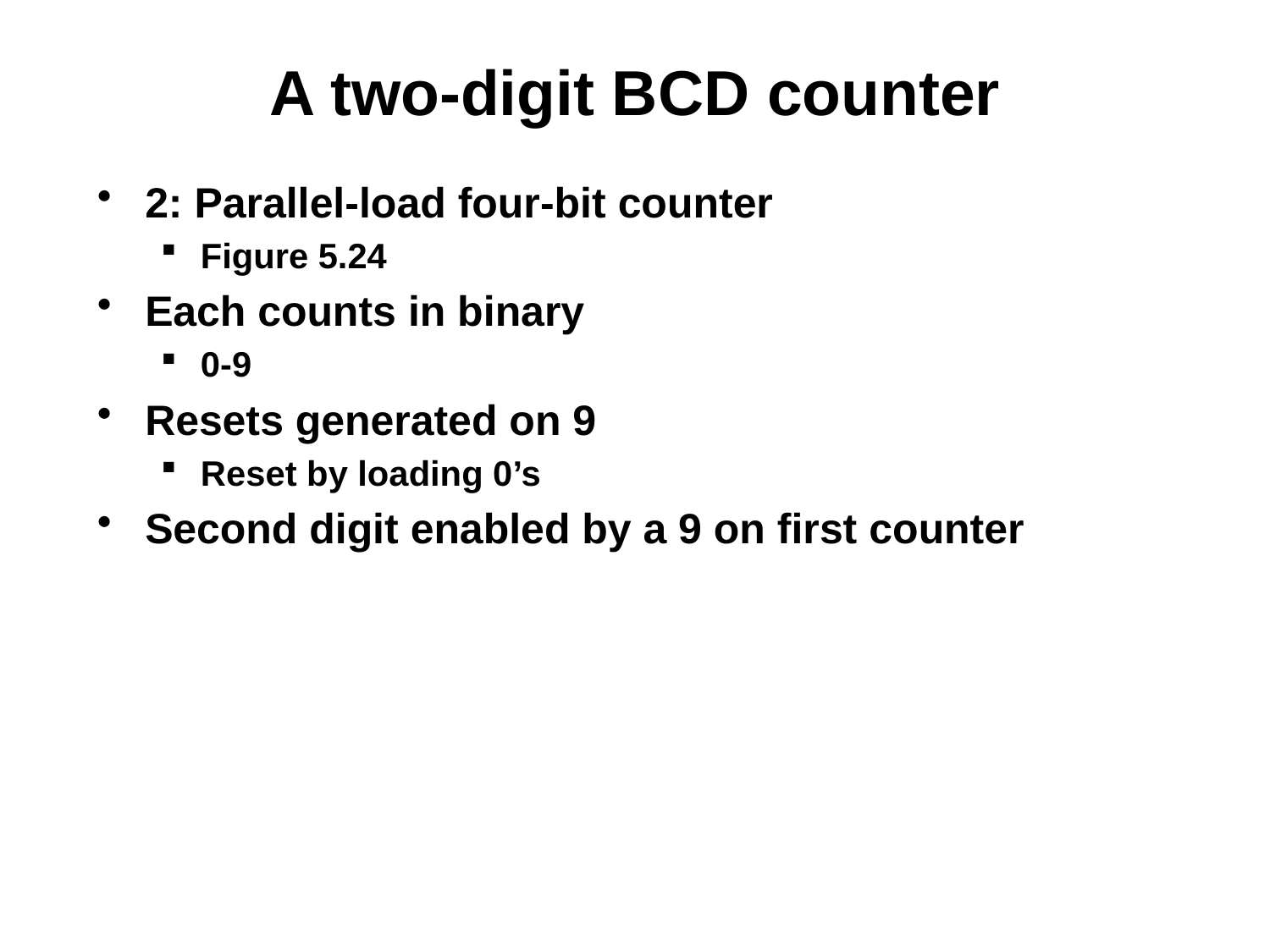

# A two-digit BCD counter
2: Parallel-load four-bit counter
Figure 5.24
Each counts in binary
0-9
Resets generated on 9
Reset by loading 0’s
Second digit enabled by a 9 on first counter